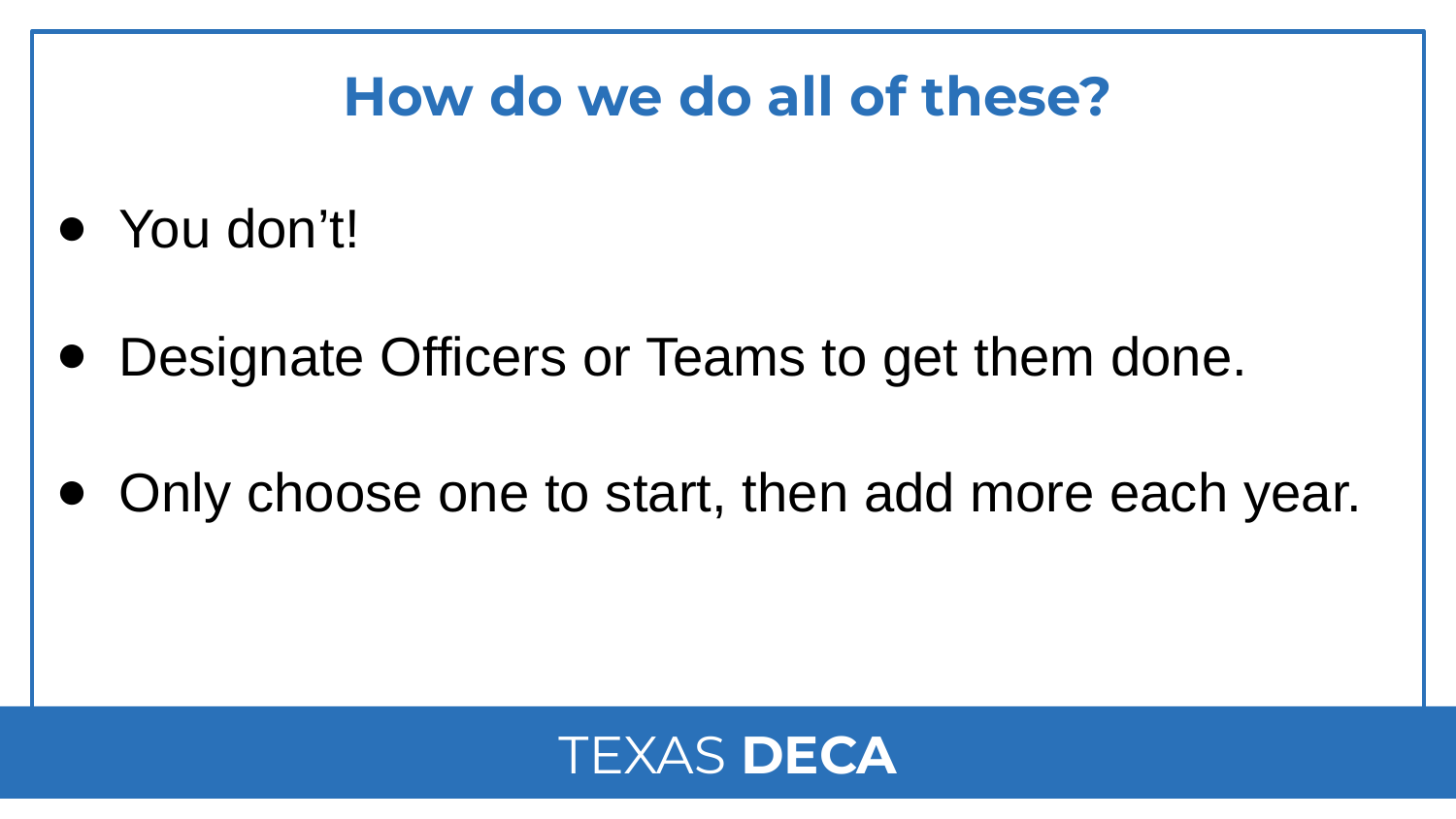

How do we do all of these?

You don’t!
Designate Officers or Teams to get them done.
Only choose one to start, then add more each year.
TEXAS DECA